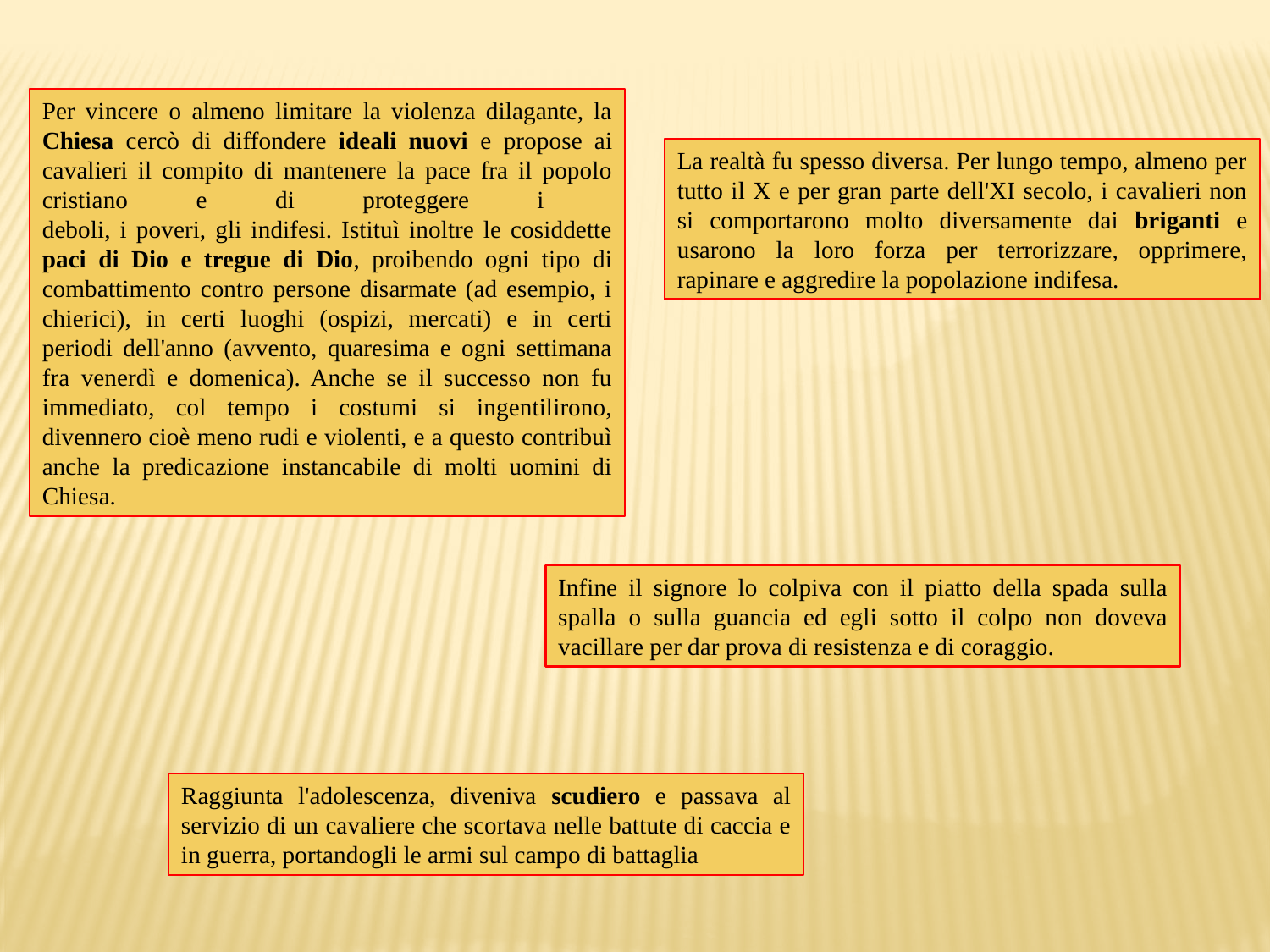

Per vincere o almeno limitare la violenza dilagante, la Chiesa cercò di diffondere ideali nuovi e propose ai cavalieri il compito di mantenere la pace fra il popolo cristiano e di proteggere i
deboli, i poveri, gli indifesi. Istituì inoltre le cosiddette paci di Dio e tregue di Dio, proibendo ogni tipo di combattimento contro persone disarmate (ad esempio, i chierici), in certi luoghi (ospizi, mercati) e in certi periodi dell'anno (avvento, quaresima e ogni settimana fra venerdì e domenica). Anche se il successo non fu immediato, col tempo i costumi si ingentilirono, divennero cioè meno rudi e violenti, e a questo contribuì anche la predicazione instancabile di molti uomini di Chiesa.
La realtà fu spesso diversa. Per lungo tempo, almeno per tutto il X e per gran parte dell'XI secolo, i cavalieri non si comportarono molto diversamente dai briganti e usarono la loro forza per terrorizzare, opprimere, rapinare e aggredire la popolazione indifesa.
Infine il signore lo colpiva con il piatto della spada sulla spalla o sulla guancia ed egli sotto il colpo non doveva vacillare per dar prova di resistenza e di coraggio.
Raggiunta l'adolescenza, diveniva scudiero e passava al servizio di un cavaliere che scortava nelle battute di caccia e in guerra, portandogli le armi sul campo di battaglia